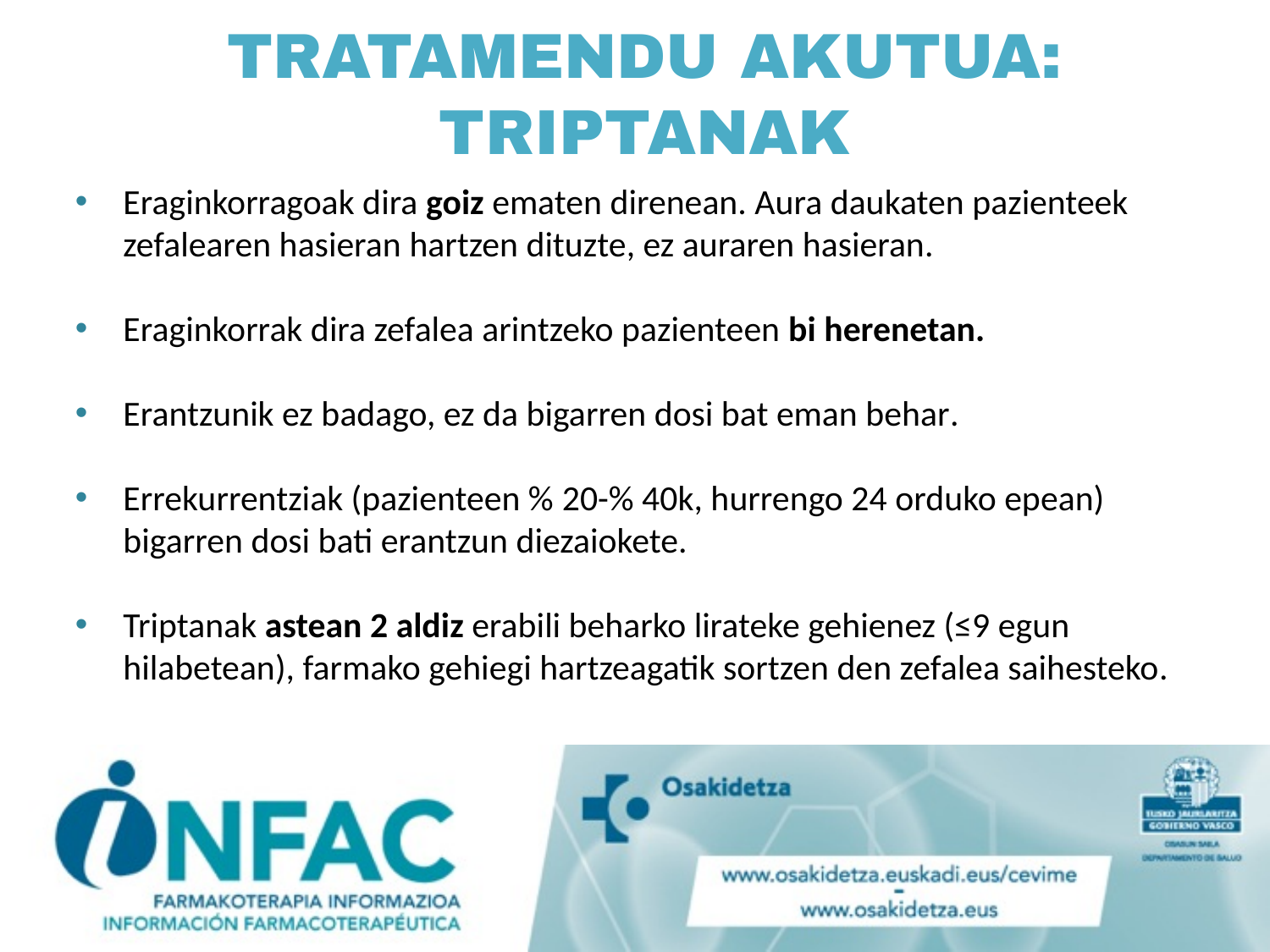

# TRATAMENdu AkUtua: TRIPTANak

Eraginkorragoak dira goiz ematen direnean. Aura daukaten pazienteek zefalearen hasieran hartzen dituzte, ez auraren hasieran.

Eraginkorrak dira zefalea arintzeko pazienteen bi herenetan.

Erantzunik ez badago, ez da bigarren dosi bat eman behar.

Errekurrentziak (pazienteen % 20-% 40k, hurrengo 24 orduko epean) bigarren dosi bati erantzun diezaiokete.

Triptanak astean 2 aldiz erabili beharko lirateke gehienez (≤9 egun hilabetean), farmako gehiegi hartzeagatik sortzen den zefalea saihesteko.